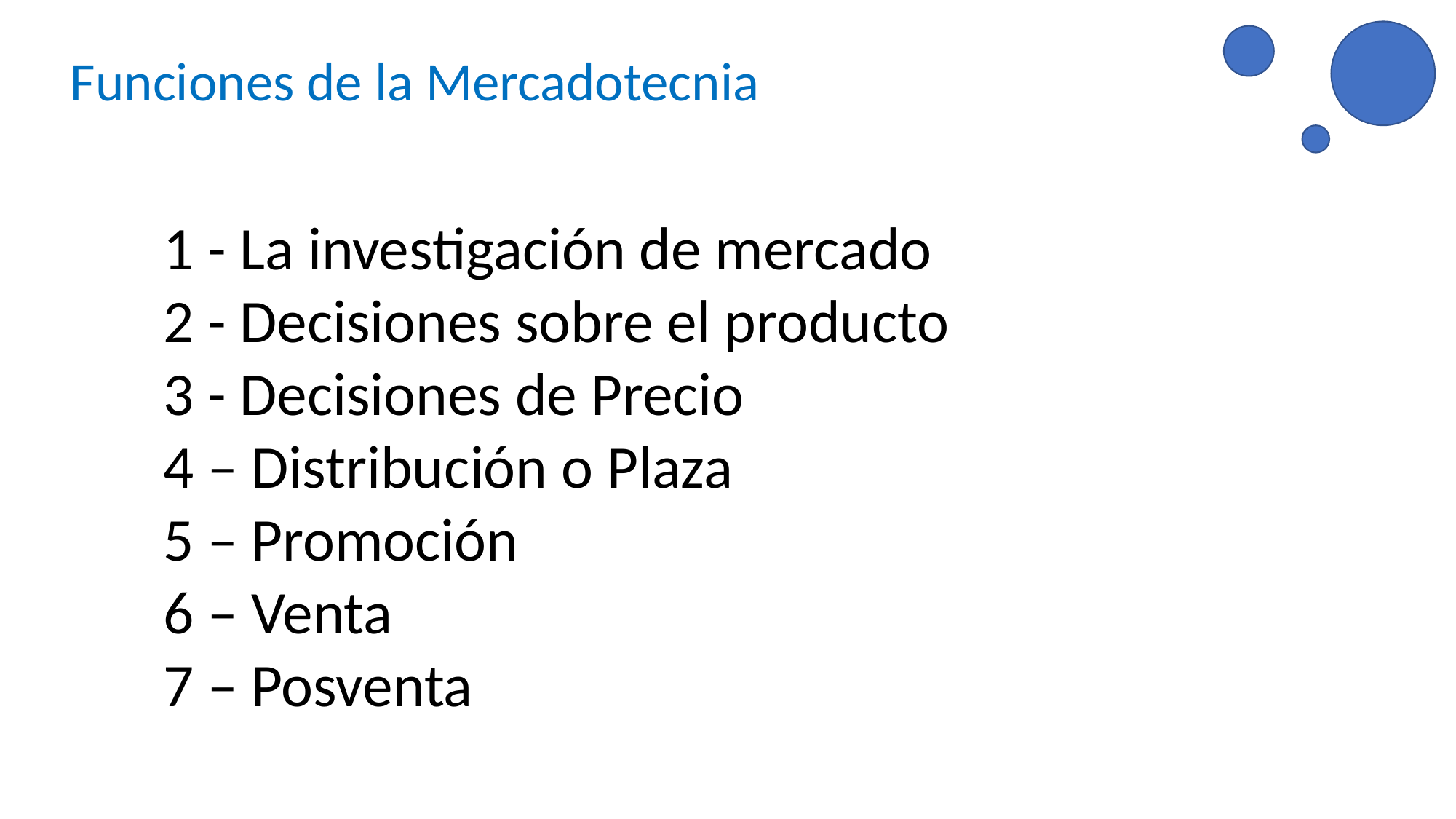

Funciones de la Mercadotecnia

1 - La investigación de mercado
2 - Decisiones sobre el producto
3 - Decisiones de Precio
4 – Distribución o Plaza
5 – Promoción
6 – Venta
7 – Posventa